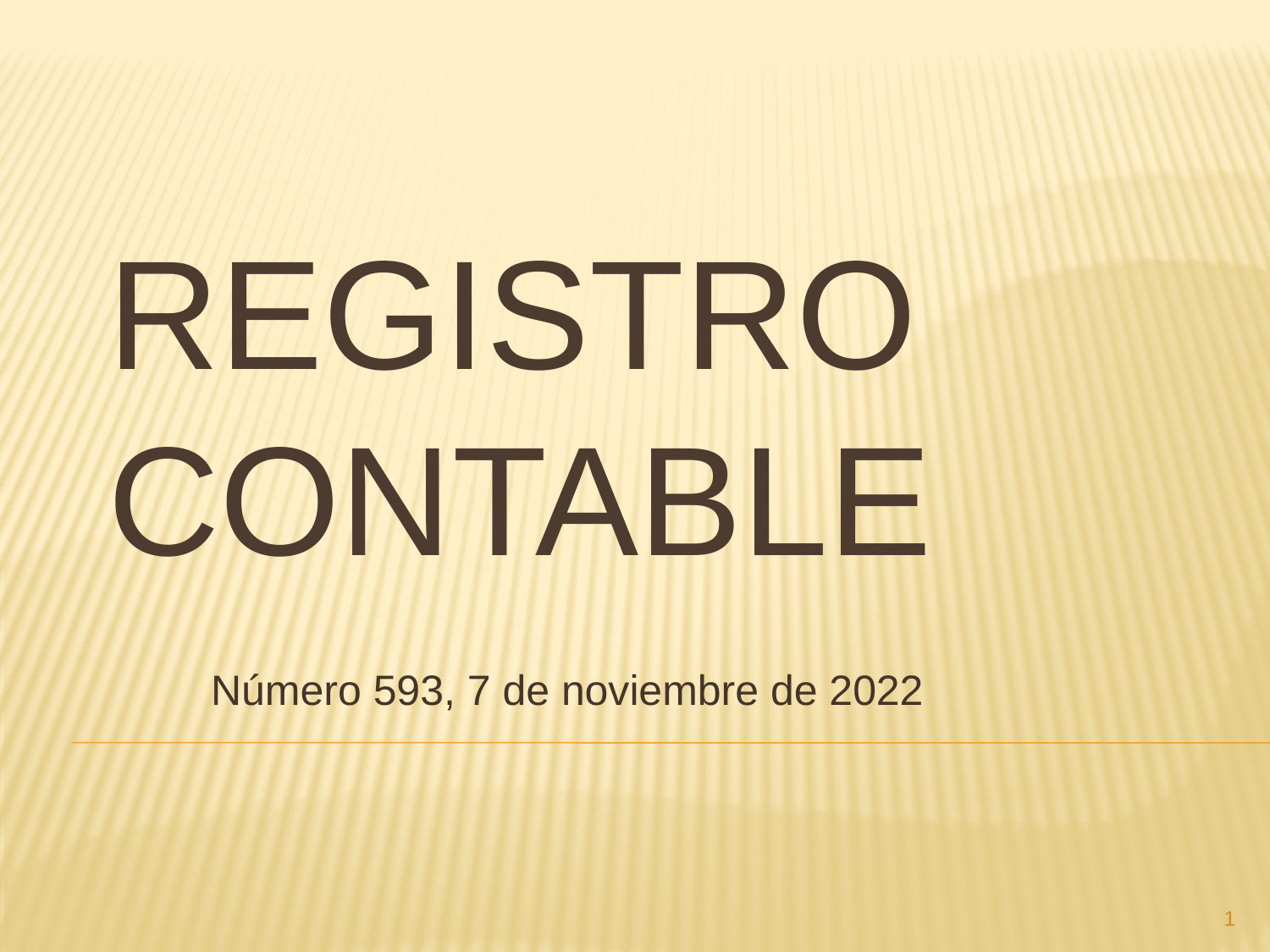

# Registro contable
Número 593, 7 de noviembre de 2022
1